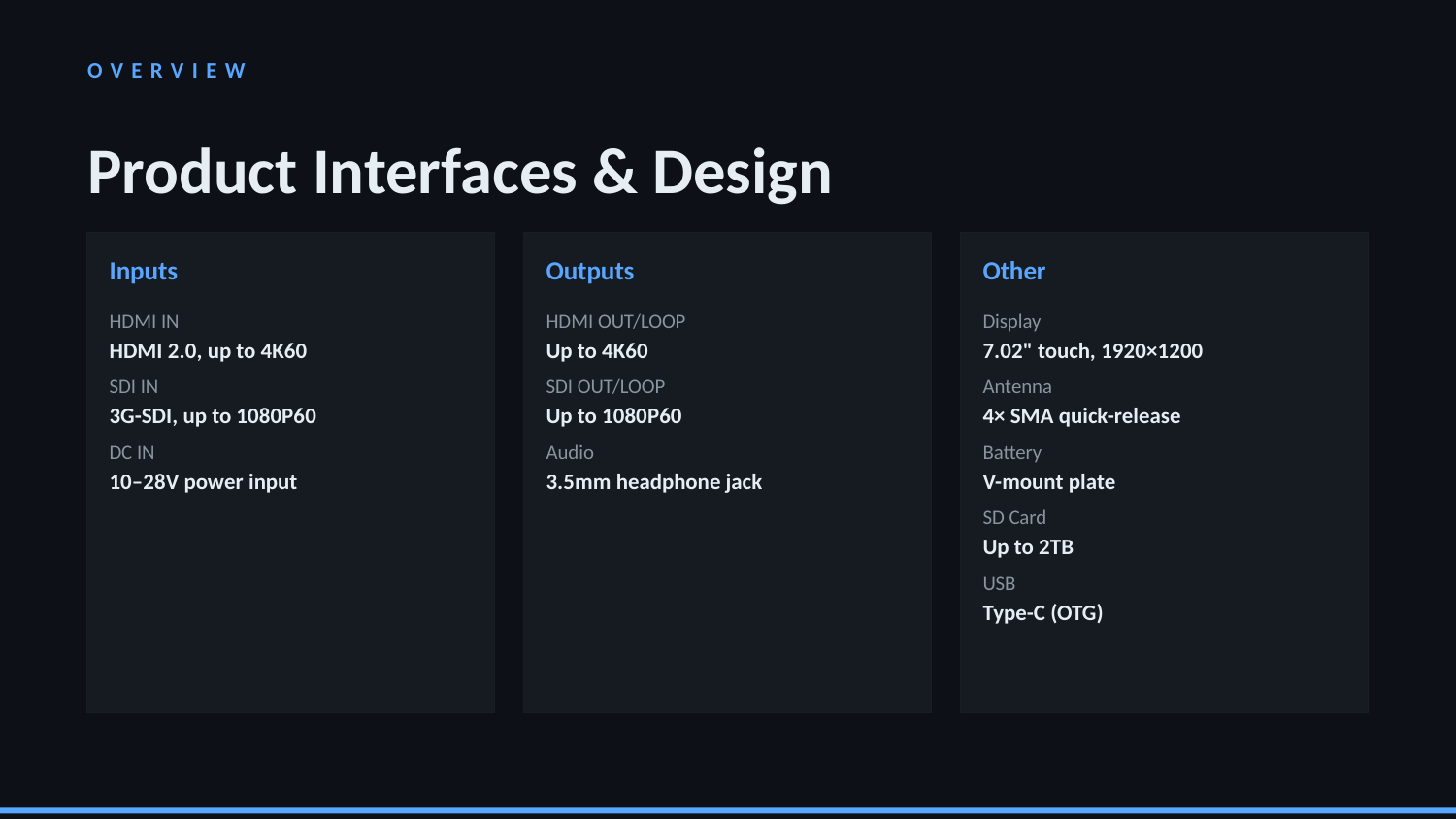

OVERVIEW
Product Interfaces & Design

Inputs
Outputs
Other
HDMI IN
HDMI OUT/LOOP
Display
HDMI 2.0, up to 4K60
Up to 4K60
7.02" touch, 1920×1200
SDI IN
SDI OUT/LOOP
Antenna
3G-SDI, up to 1080P60
Up to 1080P60
4× SMA quick-release
DC IN
Audio
Battery
10–28V power input
3.5mm headphone jack
V-mount plate
SD Card
Up to 2TB
USB
Type-C (OTG)